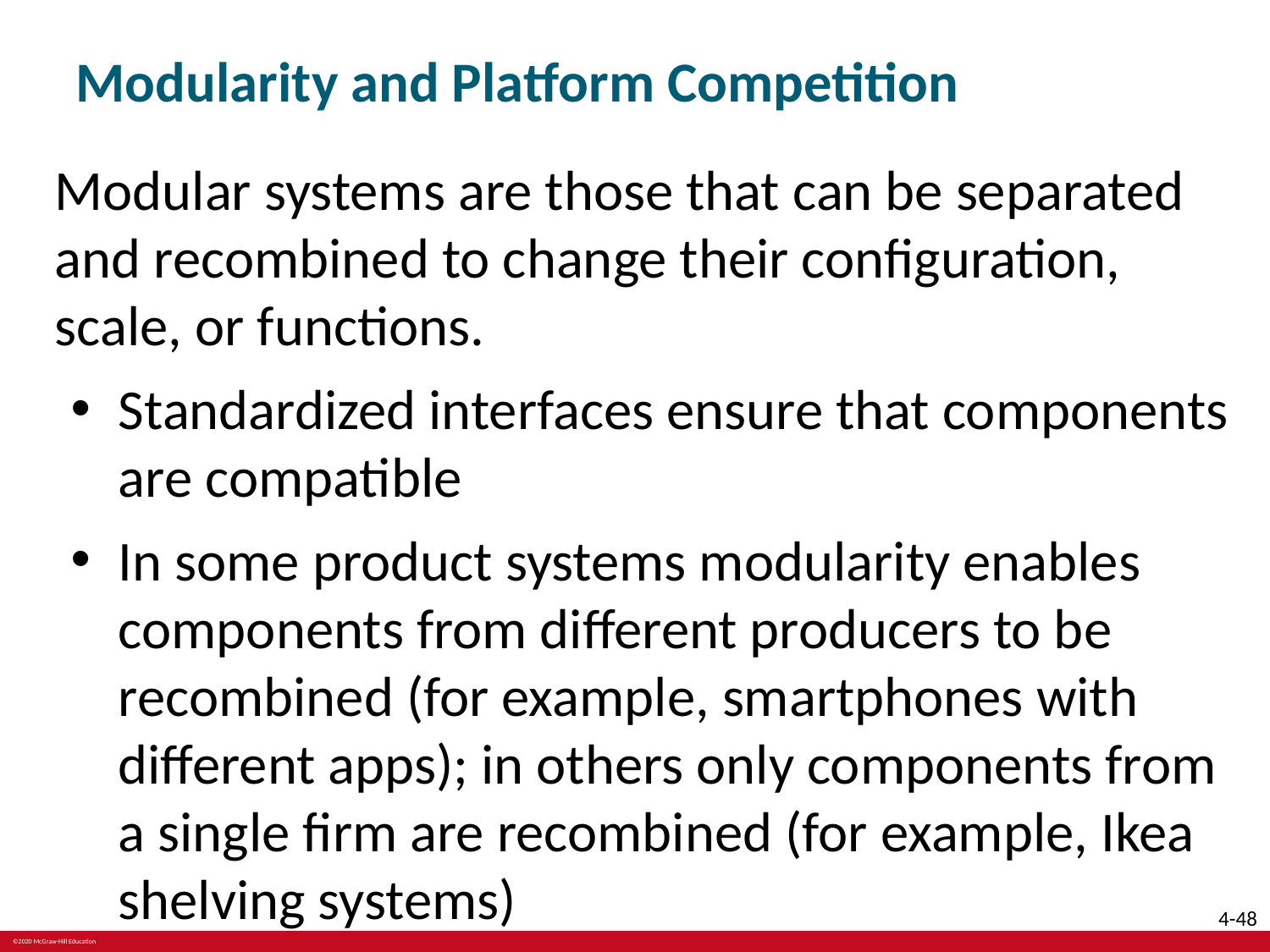

# Modularity and Platform Competition
Modular systems are those that can be separated and recombined to change their configuration, scale, or functions.
Standardized interfaces ensure that components are compatible
In some product systems modularity enables components from different producers to be recombined (for example, smartphones with different apps); in others only components from a single firm are recombined (for example, Ikea shelving systems)